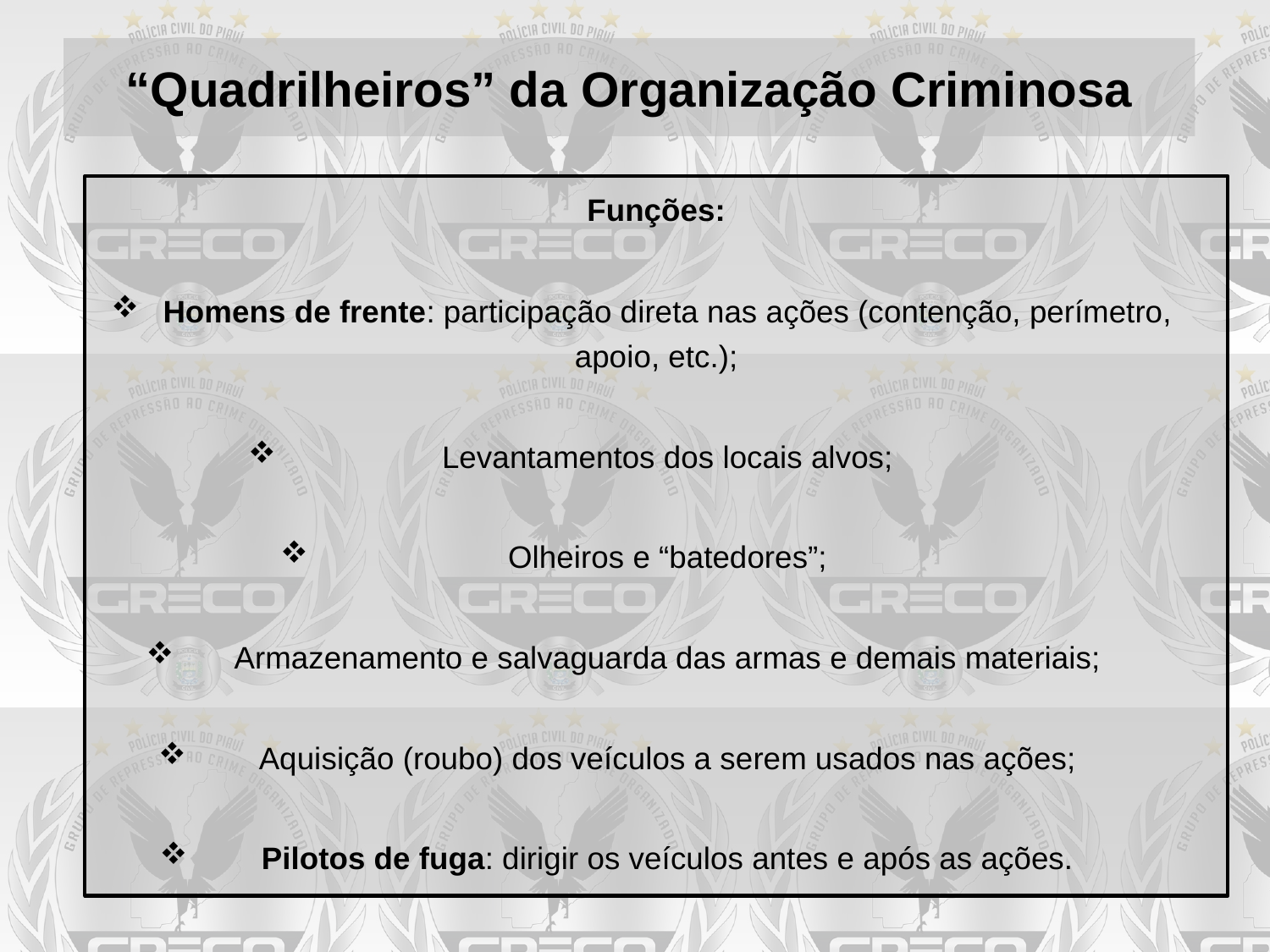

# “Quadrilheiros” da Organização Criminosa
Funções:

 Homens de frente: participação direta nas ações (contenção, perímetro, apoio, etc.);

 Levantamentos dos locais alvos;

 Olheiros e “batedores”;

 Armazenamento e salvaguarda das armas e demais materiais;

 Aquisição (roubo) dos veículos a serem usados nas ações;

 Pilotos de fuga: dirigir os veículos antes e após as ações.